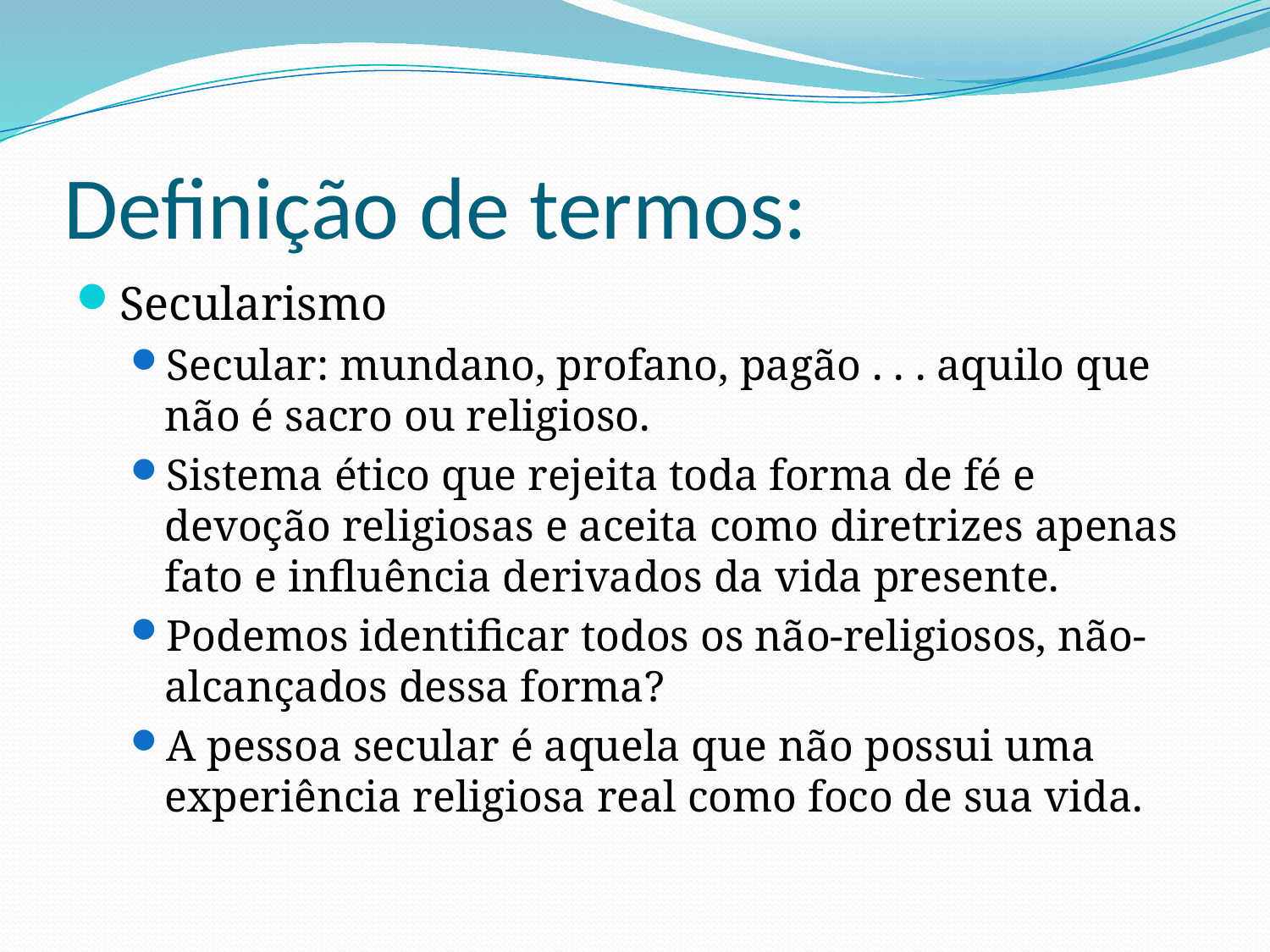

# Definição de termos:
Secularismo
Secular: mundano, profano, pagão . . . aquilo que não é sacro ou religioso.
Sistema ético que rejeita toda forma de fé e devoção religiosas e aceita como diretrizes apenas fato e influência derivados da vida presente.
Podemos identificar todos os não-religiosos, não-alcançados dessa forma?
A pessoa secular é aquela que não possui uma experiência religiosa real como foco de sua vida.